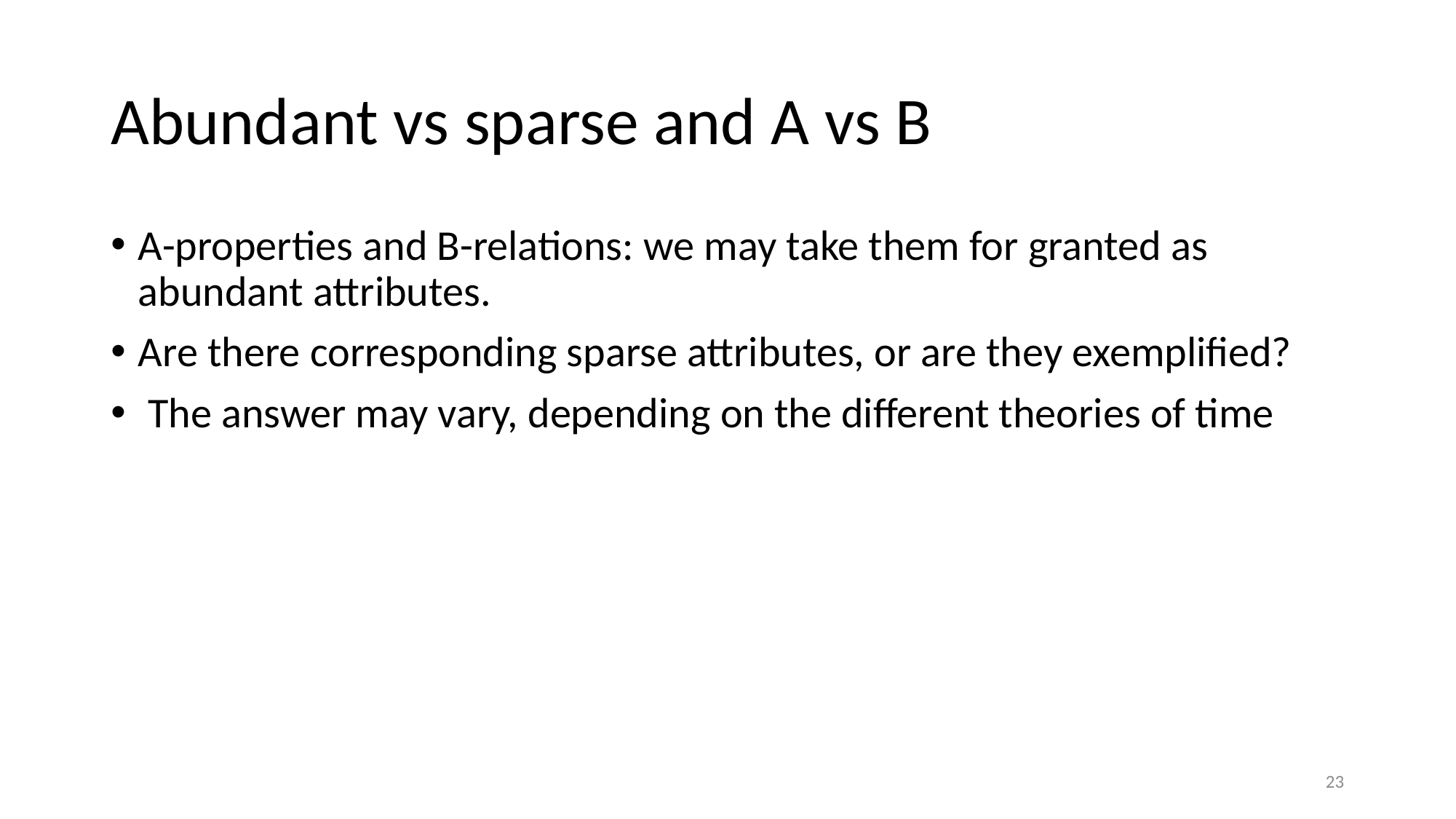

# Abundant vs sparse and A vs B
A-properties and B-relations: we may take them for granted as abundant attributes.
Are there corresponding sparse attributes, or are they exemplified?
 The answer may vary, depending on the different theories of time

23